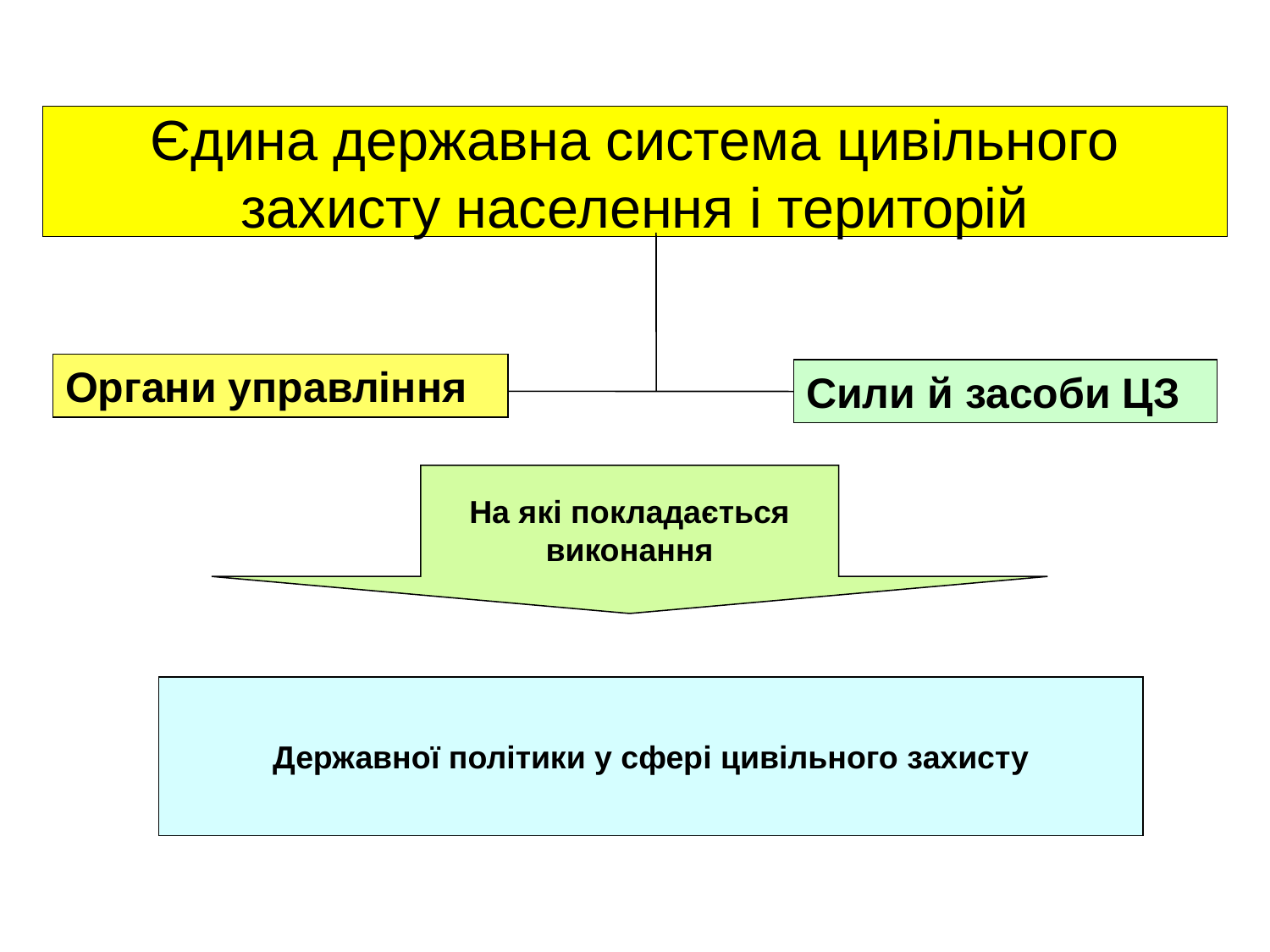

# Єдина державна система цивільного захисту населення і територій

Органи управління
Сили й засоби ЦЗ

На які покладається
виконання
Державної політики у сфері цивільного захисту